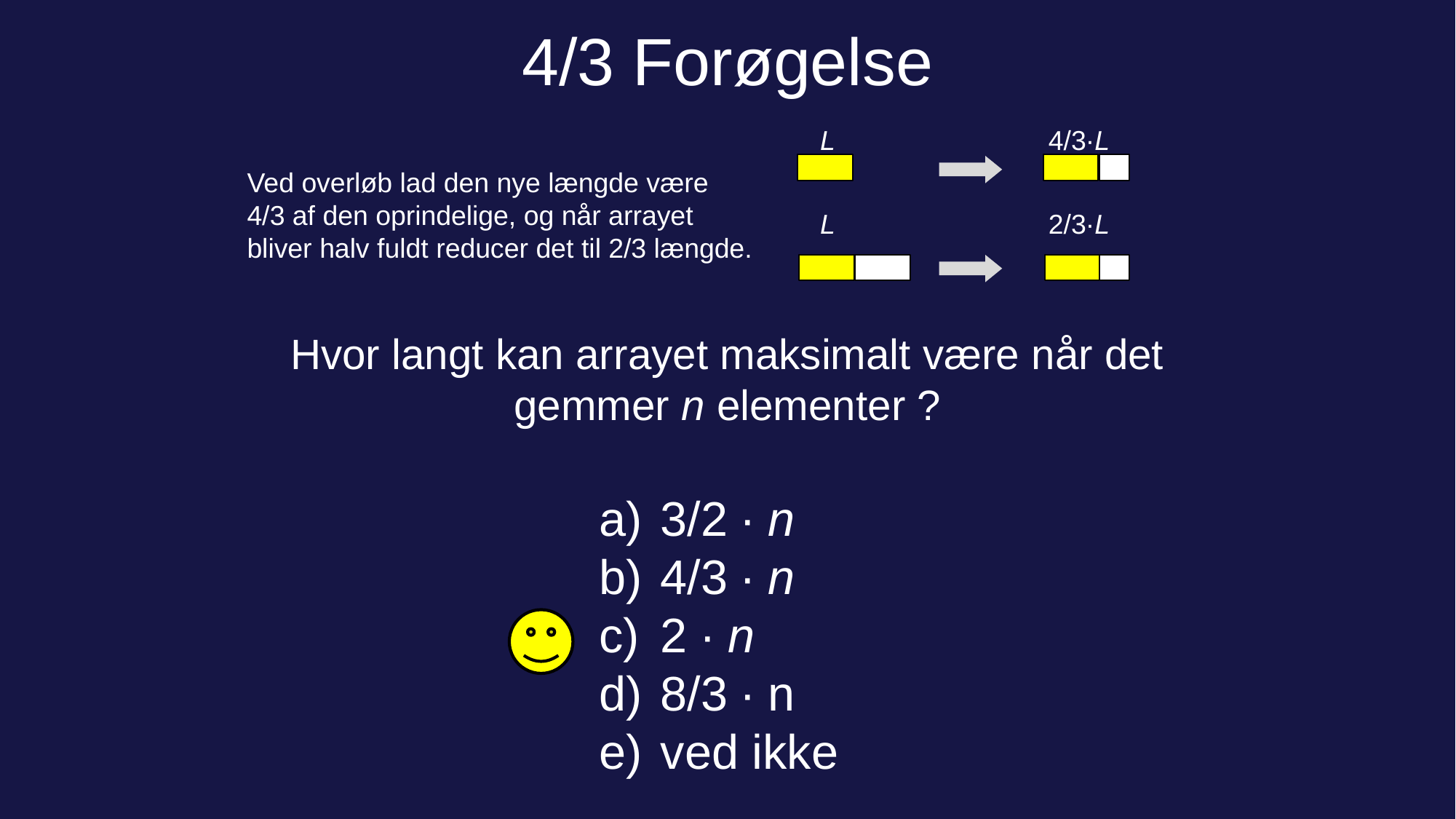

# 4/3 Forøgelse
L                            4/3∙L

L                            2/3∙L

Ved overløb lad den nye længde være
4/3 af den oprindelige, og når arrayet
bliver halv fuldt reducer det til 2/3 længde.
Hvor langt kan arrayet maksimalt være når det gemmer n elementer ?

3/2 ∙ n
4/3 ∙ n
2 ∙ n
8/3 ∙ n
ved ikke

85 of 142